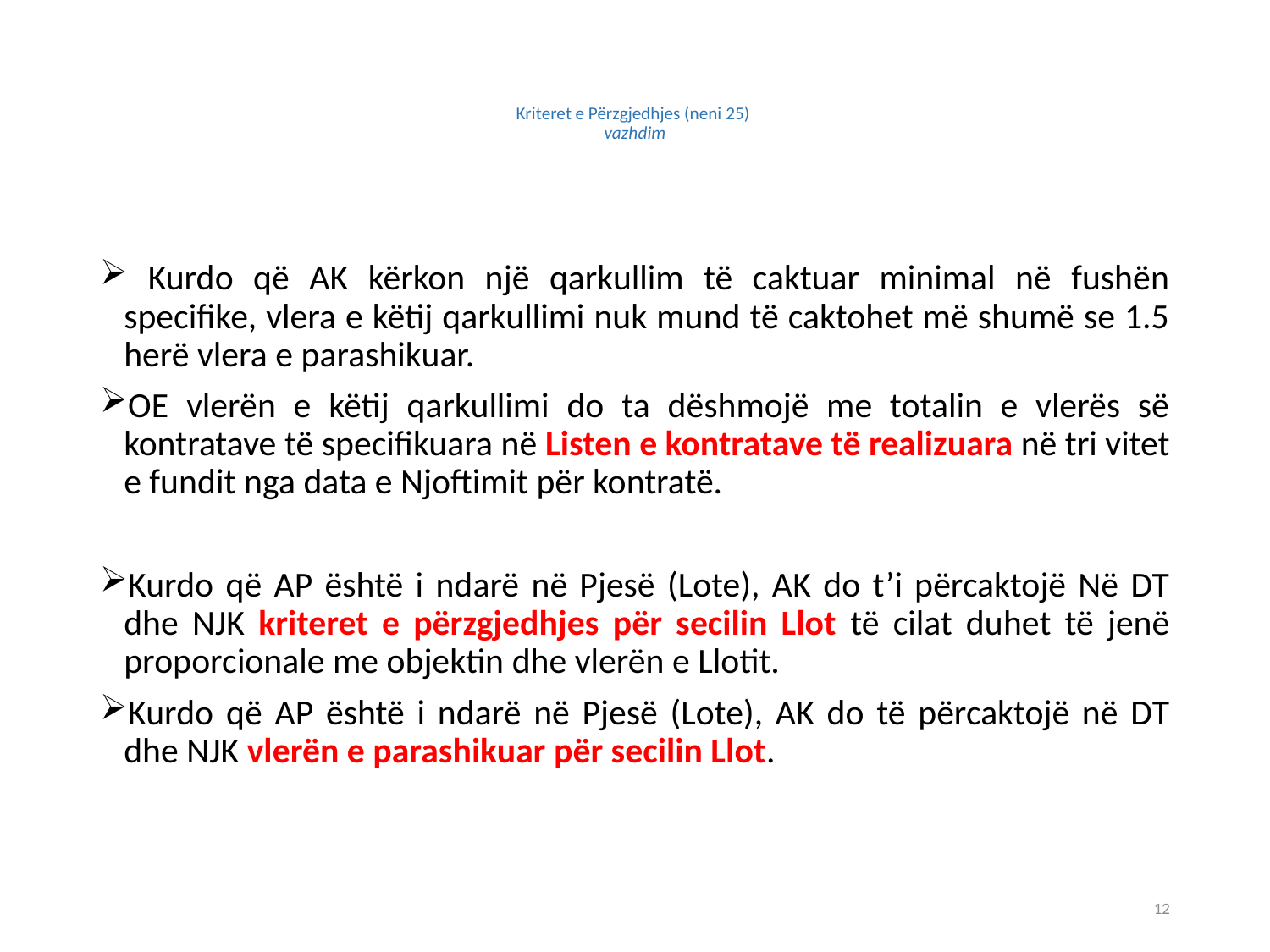

# Kriteret e Përzgjedhjes (neni 25) vazhdim
 Kurdo që AK kërkon një qarkullim të caktuar minimal në fushën specifike, vlera e këtij qarkullimi nuk mund të caktohet më shumë se 1.5 herë vlera e parashikuar.
OE vlerën e këtij qarkullimi do ta dëshmojë me totalin e vlerës së kontratave të specifikuara në Listen e kontratave të realizuara në tri vitet e fundit nga data e Njoftimit për kontratë.

Kurdo që AP është i ndarë në Pjesë (Lote), AK do t’i përcaktojë Në DT dhe NJK kriteret e përzgjedhjes për secilin Llot të cilat duhet të jenë proporcionale me objektin dhe vlerën e Llotit.
Kurdo që AP është i ndarë në Pjesë (Lote), AK do të përcaktojë në DT dhe NJK vlerën e parashikuar për secilin Llot.

12